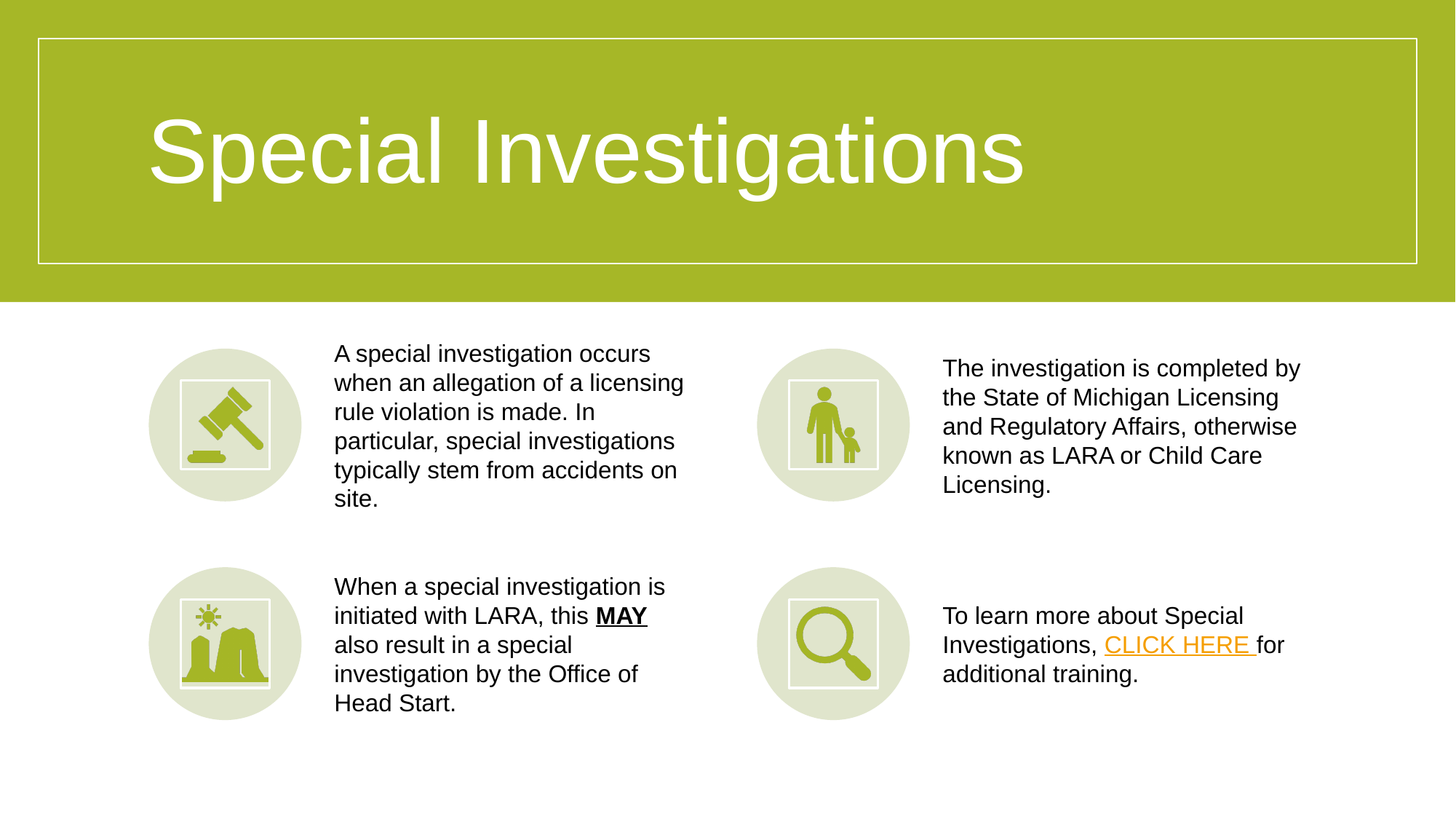

# Special Investigations

A special investigation occurs when an allegation of a licensing rule violation is made. In particular, special investigations typically stem from accidents on site.
The investigation is completed by the State of Michigan Licensing and Regulatory Affairs, otherwise known as LARA or Child Care Licensing.
When a special investigation is initiated with LARA, this MAY also result in a special investigation by the Office of Head Start.
To learn more about Special Investigations, CLICK HERE for additional training.